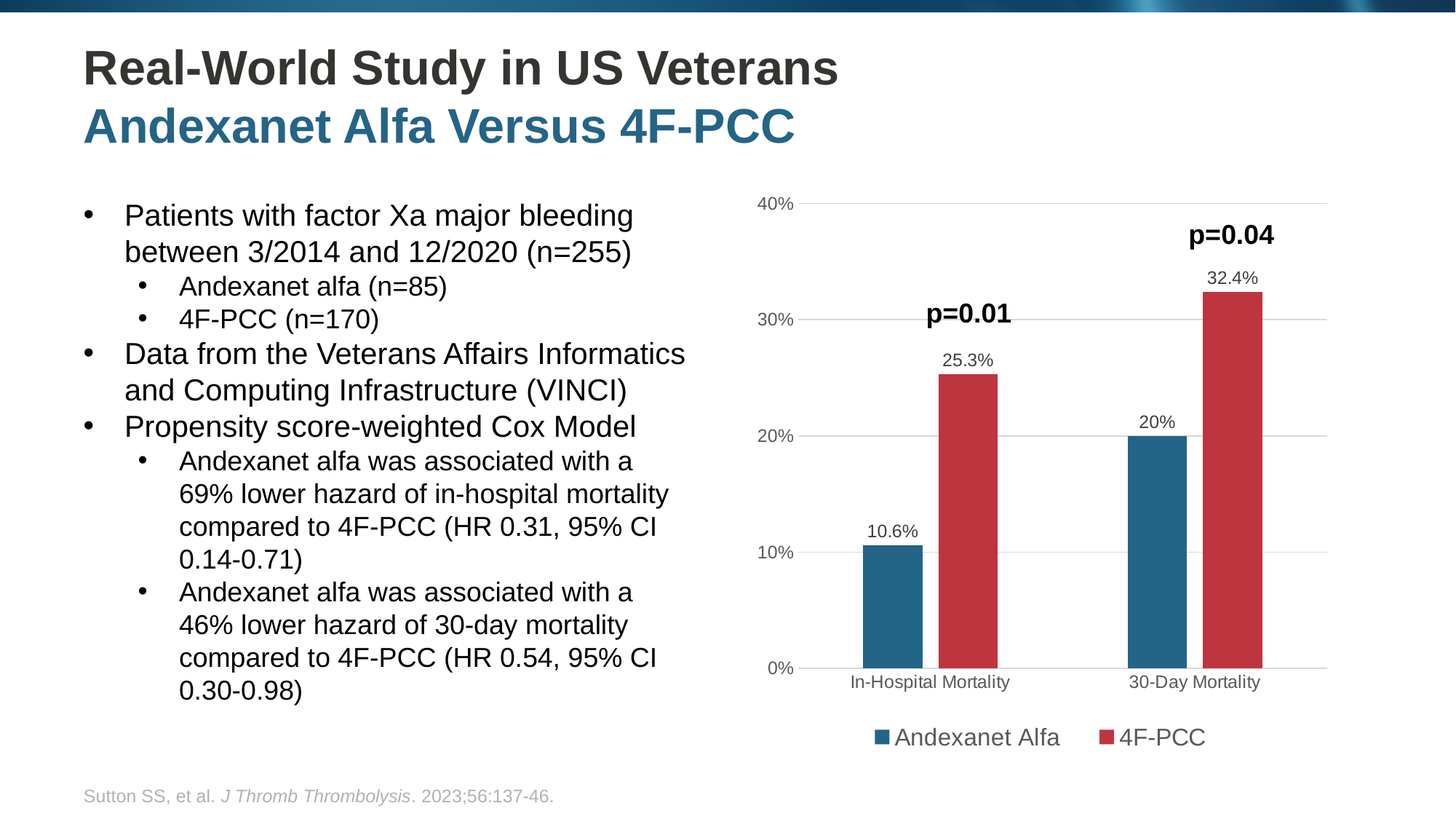

# Real-World Study in US Veterans Andexanet Alfa Versus 4F-PCC

### Chart

| Category | Andexanet Alfa | 4F-PCC |
|---|---|---|
| In-Hospital Mortality | 0.106 | 0.253 |
| 30-Day Mortality | 0.2 | 0.324 |
Patients with factor Xa major bleeding between 3/2014 and 12/2020 (n=255)
Andexanet alfa (n=85)
4F-PCC (n=170)
Data from the Veterans Affairs Informatics and Computing Infrastructure (VINCI)
Propensity score-weighted Cox Model
Andexanet alfa was associated with a 69% lower hazard of in-hospital mortality compared to 4F-PCC (HR 0.31, 95% CI 0.14-0.71)
Andexanet alfa was associated with a 46% lower hazard of 30-day mortality compared to 4F-PCC (HR 0.54, 95% CI 0.30-0.98)
p=0.04
p=0.01
Sutton SS, et al. J Thromb Thrombolysis. 2023;56:137-46.